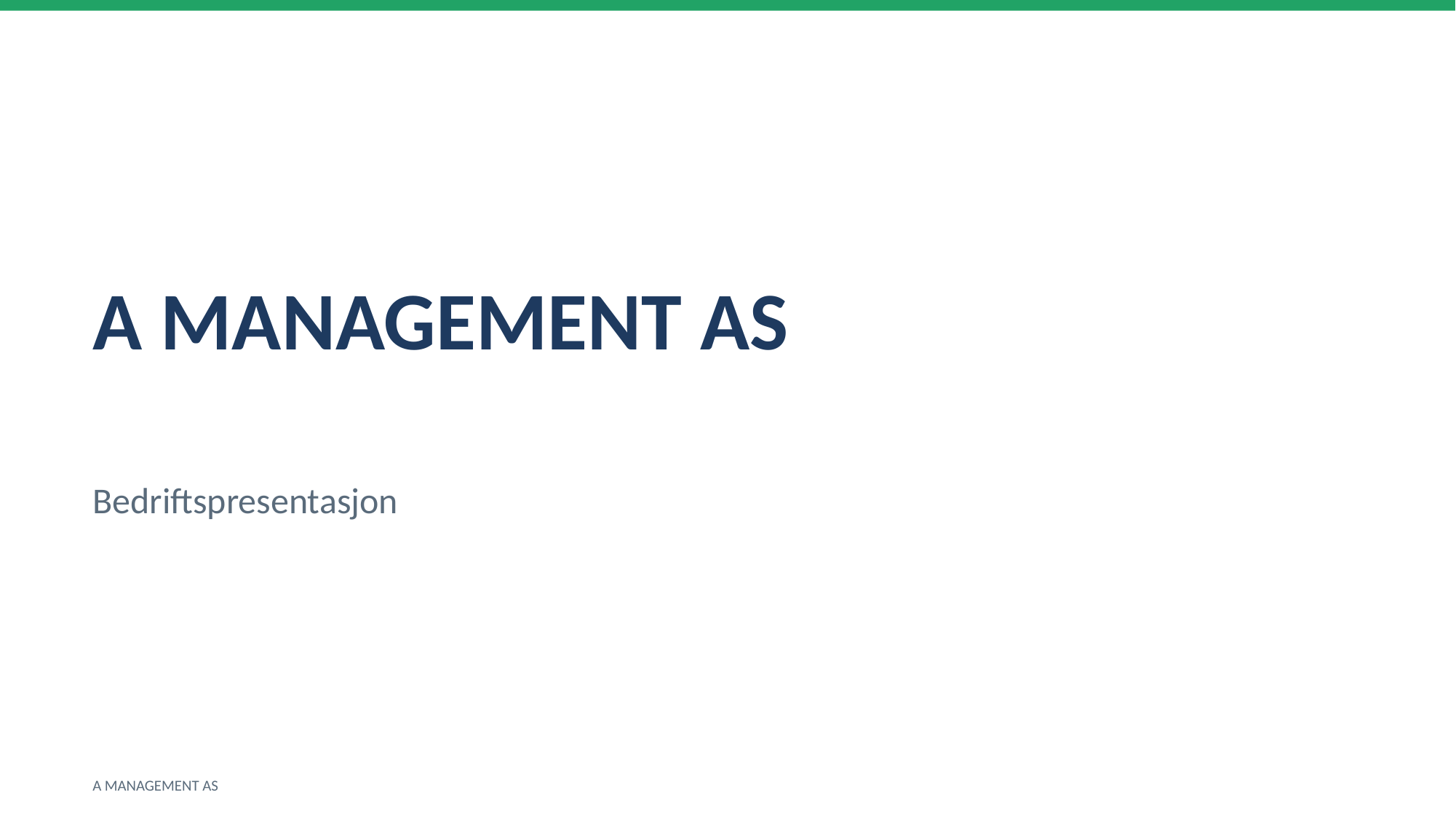

A MANAGEMENT AS
Bedriftspresentasjon
A MANAGEMENT AS